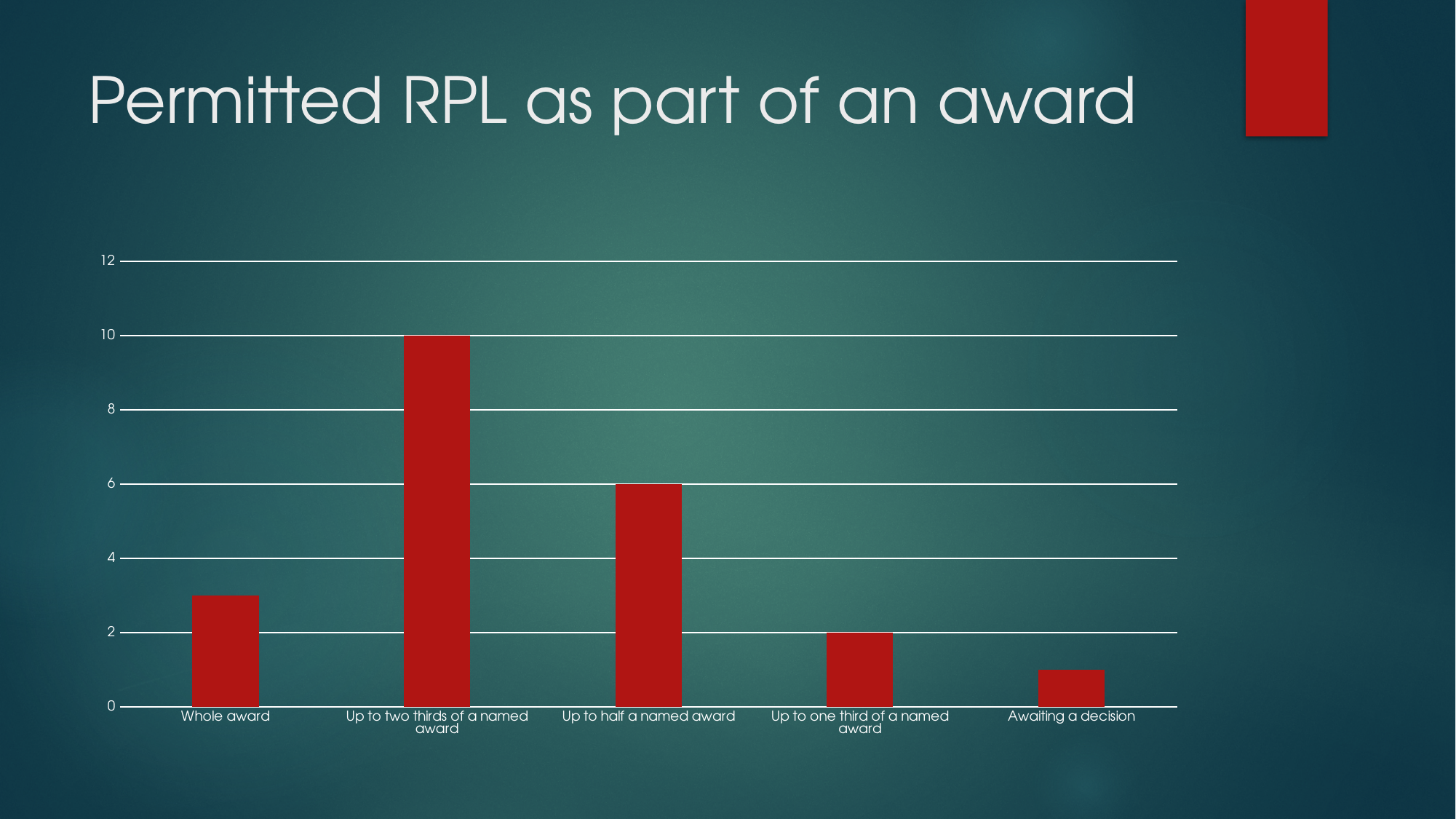

# Permitted RPL as part of an award

### Chart

| Category | Series 1 |
|---|---|
| Whole award | 3.0 |
| Up to two thirds of a named award | 10.0 |
| Up to half a named award | 6.0 |
| Up to one third of a named award | 2.0 |
| Awaiting a decision | 1.0 |